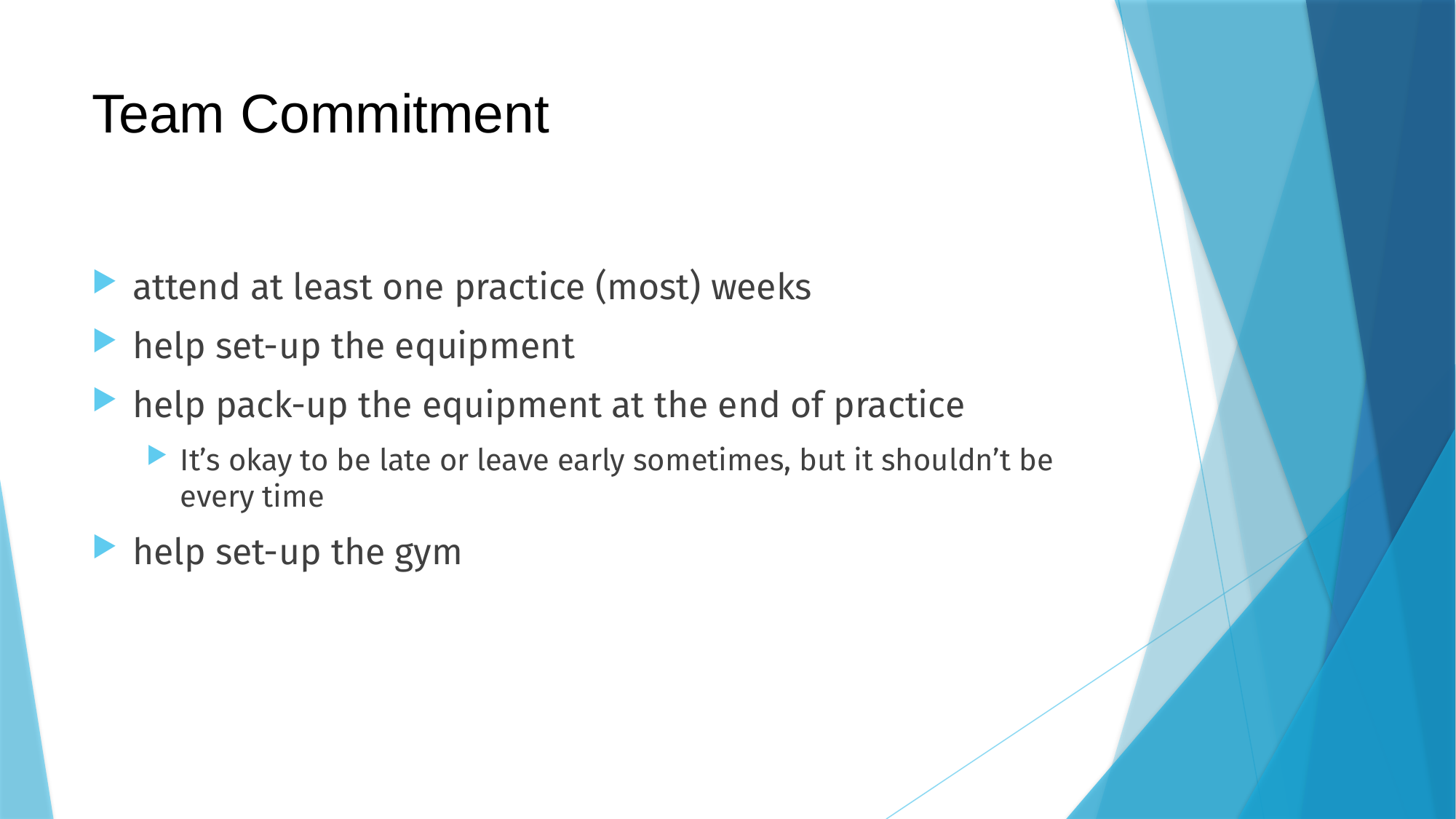

# Team Commitment
attend at least one practice (most) weeks
help set-up the equipment
help pack-up the equipment at the end of practice
It’s okay to be late or leave early sometimes, but it shouldn’t be every time
help set-up the gym